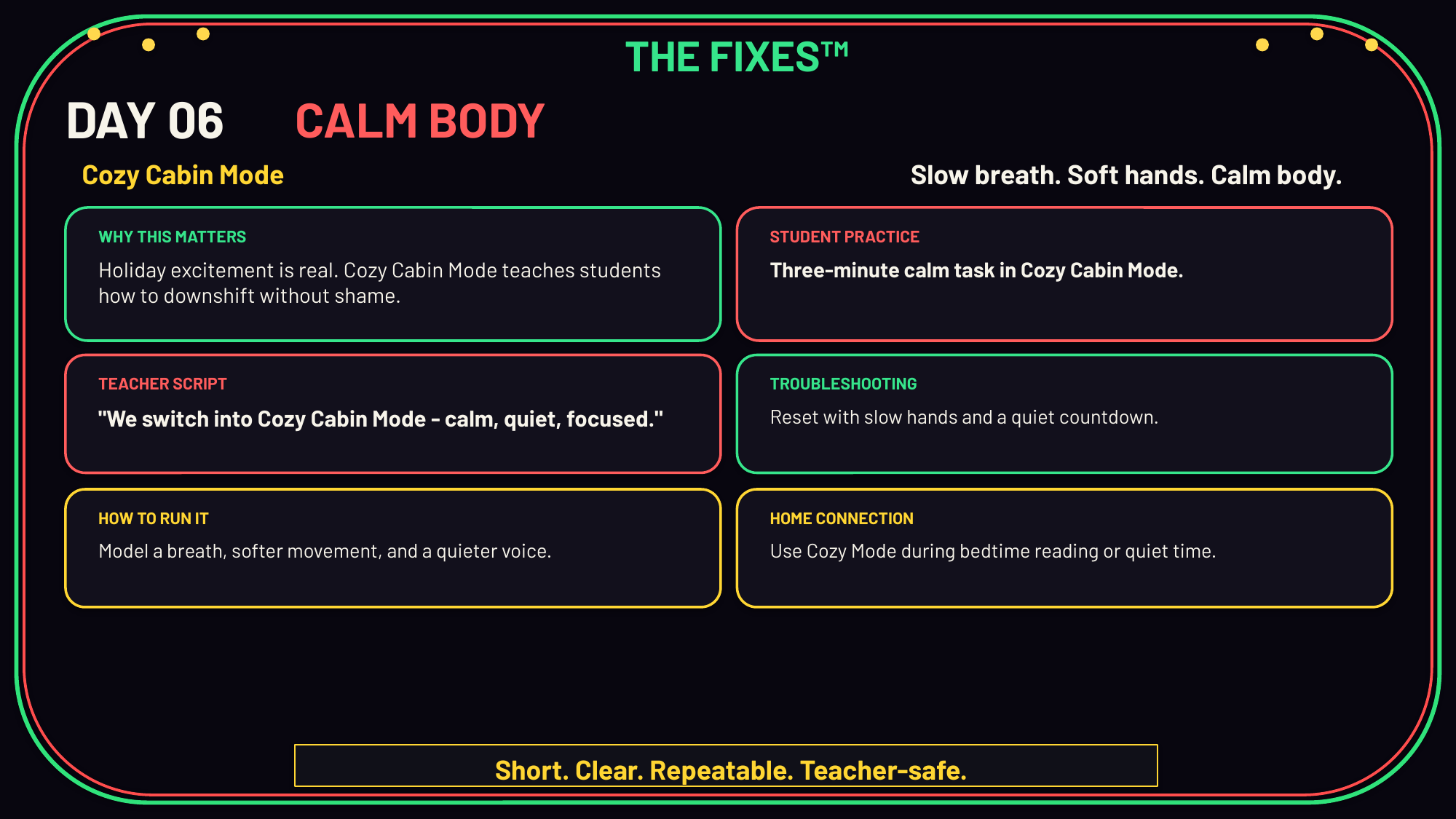

THE FIXES™

DAY 06
CALM BODY
Cozy Cabin Mode
Slow breath. Soft hands. Calm body.

WHY THIS MATTERS
STUDENT PRACTICE
Holiday excitement is real. Cozy Cabin Mode teaches students how to downshift without shame.
Three-minute calm task in Cozy Cabin Mode.

TEACHER SCRIPT
TROUBLESHOOTING
"We switch into Cozy Cabin Mode - calm, quiet, focused."
Reset with slow hands and a quiet countdown.

HOW TO RUN IT
HOME CONNECTION
Model a breath, softer movement, and a quieter voice.
Use Cozy Mode during bedtime reading or quiet time.

Short. Clear. Repeatable. Teacher-safe.